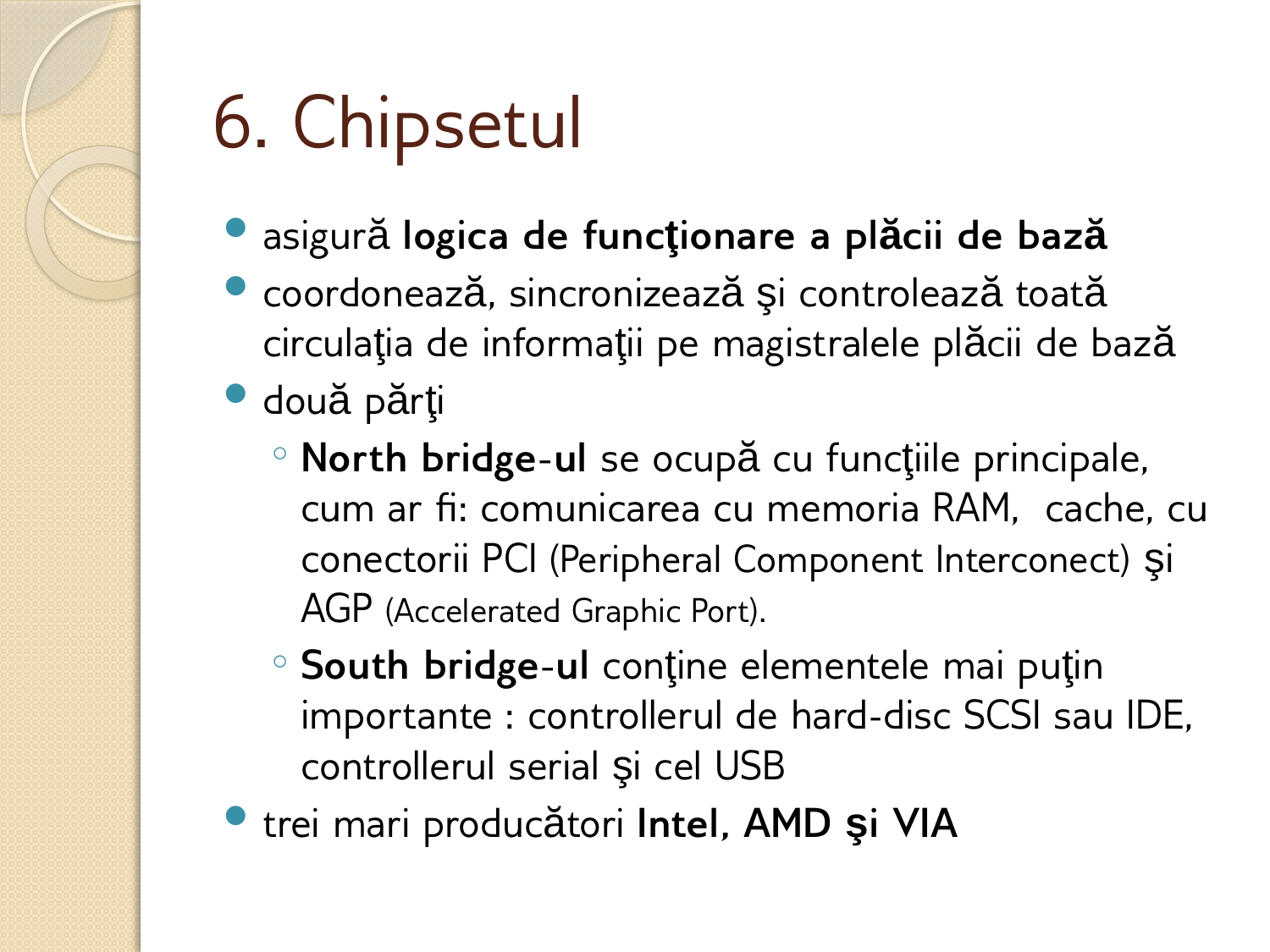

# 6. Chipsetul
asigură logica de funcţionare a plăcii de bază
coordonează, sincronizează şi controlează toată circulaţia de informaţii pe magistralele plăcii de bază
două părţi
North bridge-ul se ocupă cu funcţiile principale, cum ar fi: comunicarea cu memoria RAM,  cache, cu conectorii PCI (Peripheral Component Interconect) şi AGP (Accelerated Graphic Port).
South bridge-ul conţine elementele mai puţin importante : controllerul de hard-disc SCSI sau IDE, controllerul serial şi cel USB
trei mari producători Intel, AMD şi VIA